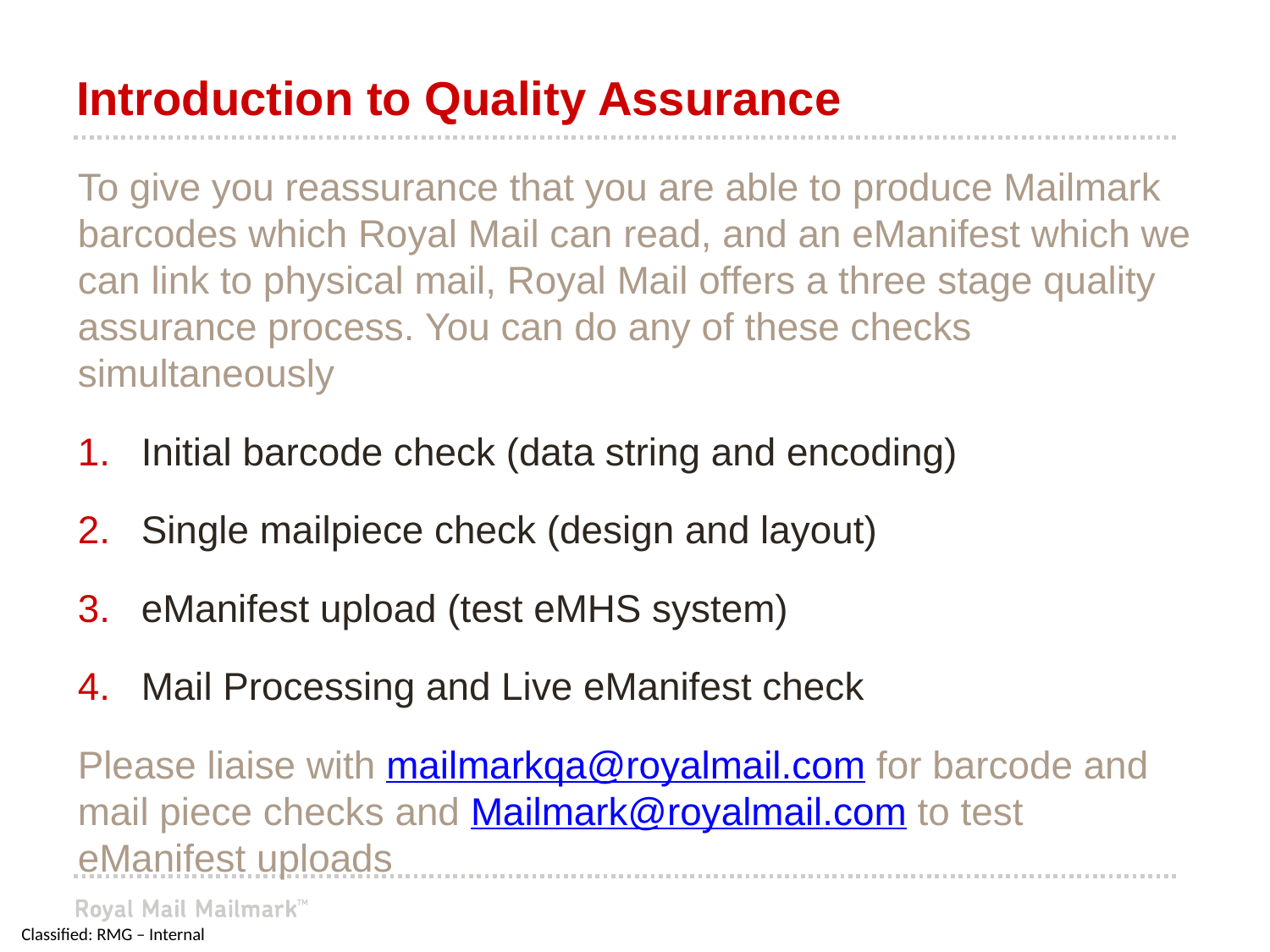

# Introduction to Quality Assurance
To give you reassurance that you are able to produce Mailmark barcodes which Royal Mail can read, and an eManifest which we can link to physical mail, Royal Mail offers a three stage quality assurance process. You can do any of these checks simultaneously
Initial barcode check (data string and encoding)
Single mailpiece check (design and layout)
eManifest upload (test eMHS system)
Mail Processing and Live eManifest check
Please liaise with mailmarkqa@royalmail.com for barcode and mail piece checks and Mailmark@royalmail.com to test eManifest uploads